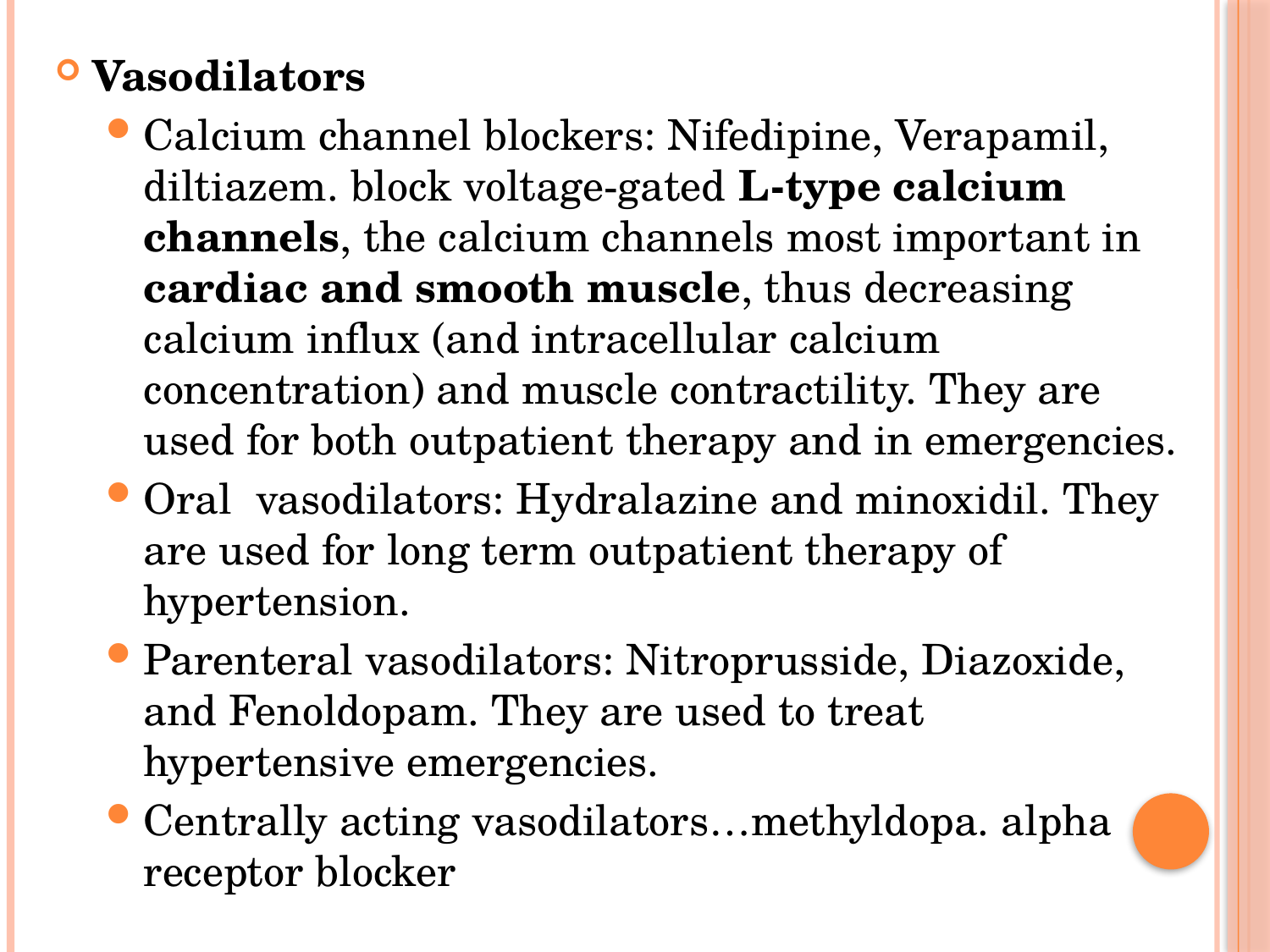

Vasodilators
Calcium channel blockers: Nifedipine, Verapamil, diltiazem. block voltage-gated L-type calcium channels, the calcium channels most important in cardiac and smooth muscle, thus decreasing calcium influx (and intracellular calcium concentration) and muscle contractility. They are used for both outpatient therapy and in emergencies.
Oral  vasodilators: Hydralazine and minoxidil. They are used for long term outpatient therapy of hypertension.
Parenteral vasodilators: Nitroprusside, Diazoxide, and Fenoldopam. They are used to treat hypertensive emergencies.
Centrally acting vasodilators…methyldopa. alpha receptor blocker